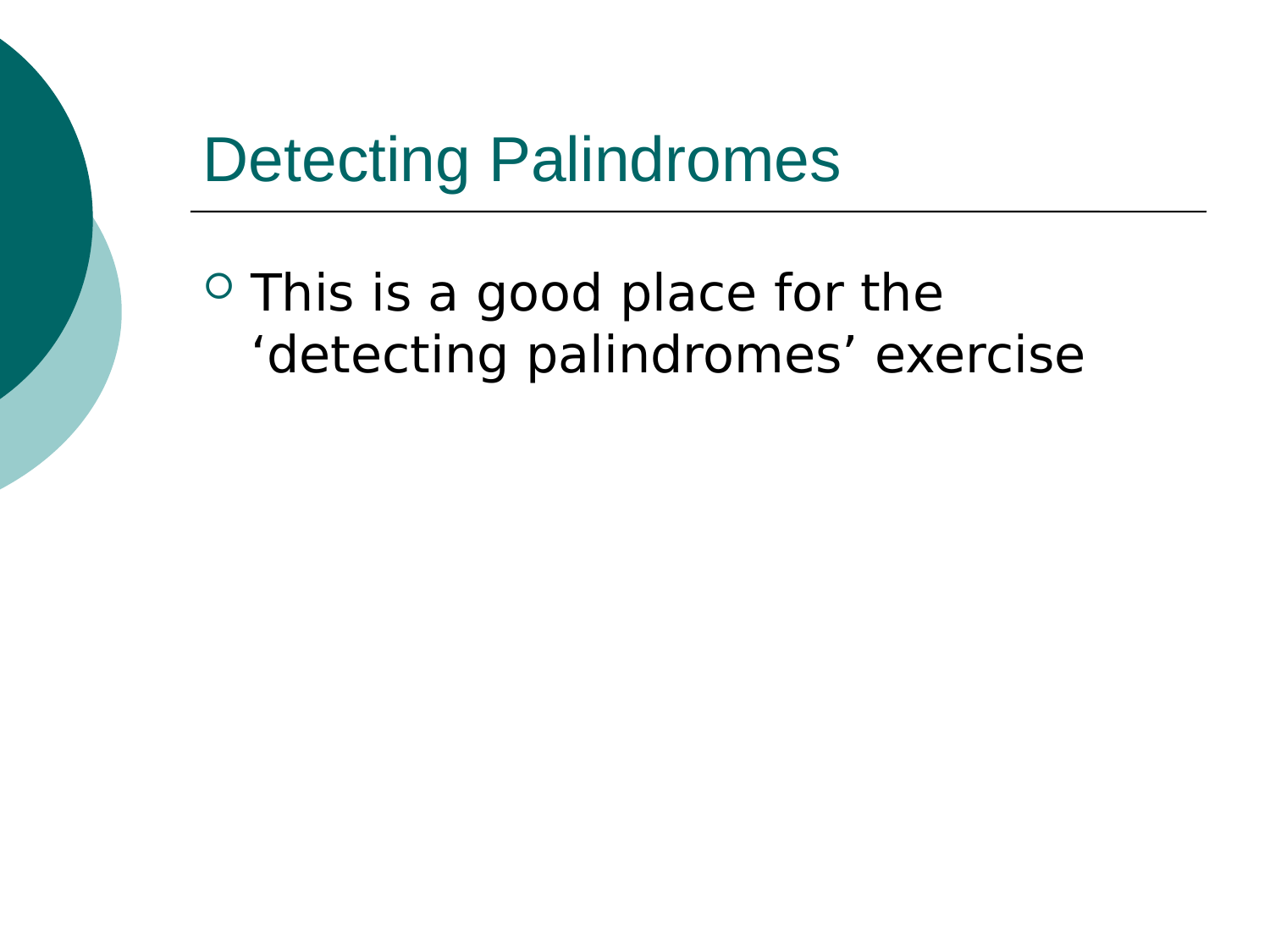

# Detecting Palindromes
This is a good place for the ‘detecting palindromes’ exercise